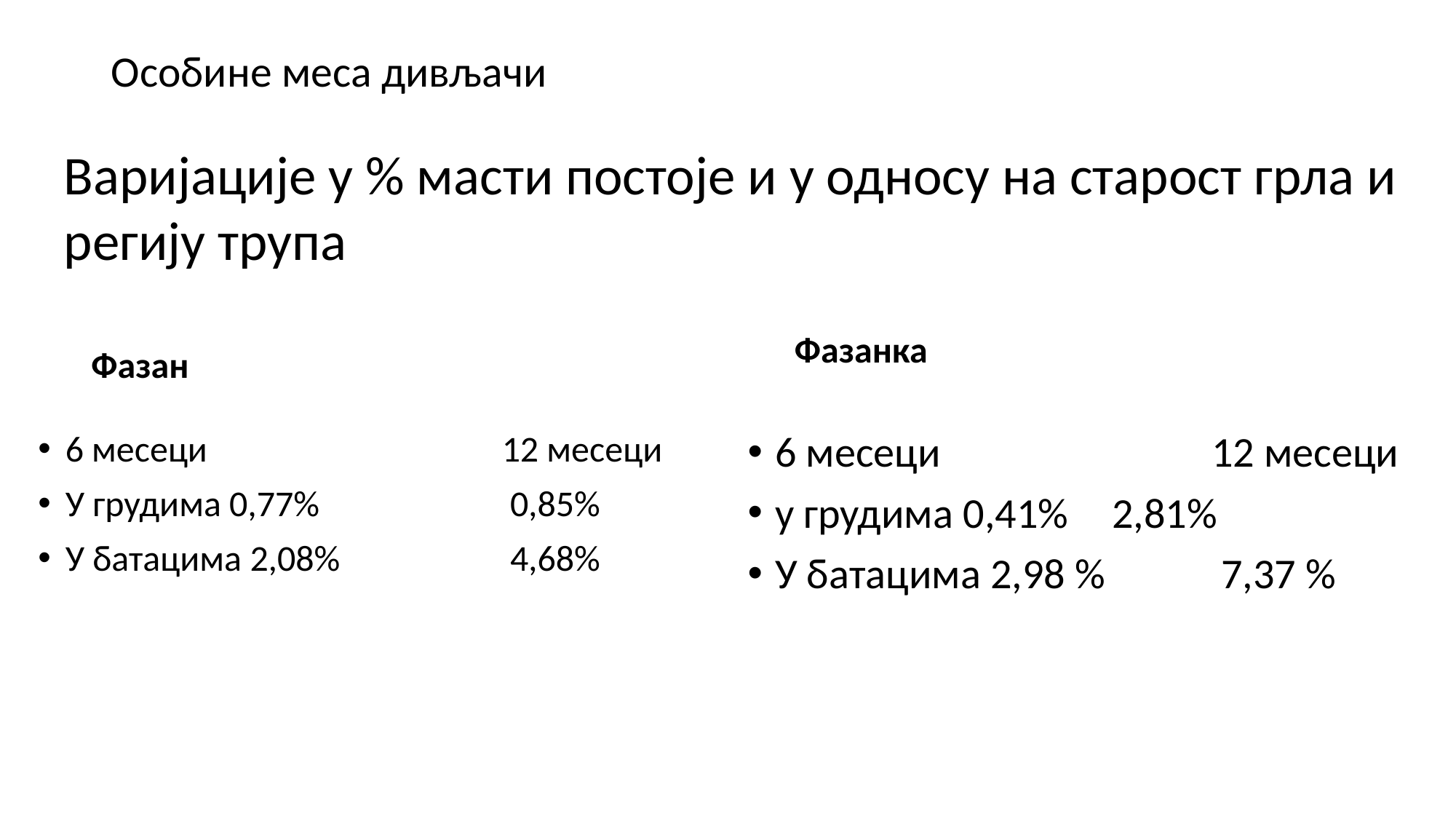

# Особине меса дивљачи
Варијације у % масти постоје и у односу на старост грла и регију трупа
Фазан
Фазанка
6 месеци 			12 месеци
У грудима 0,77%  		 0,85%
У батацима 2,08% 		 4,68%

6 месеци			12 месеци
у грудима 0,41% 	 2,81%
У батацима 2,98 % 	 7,37 %